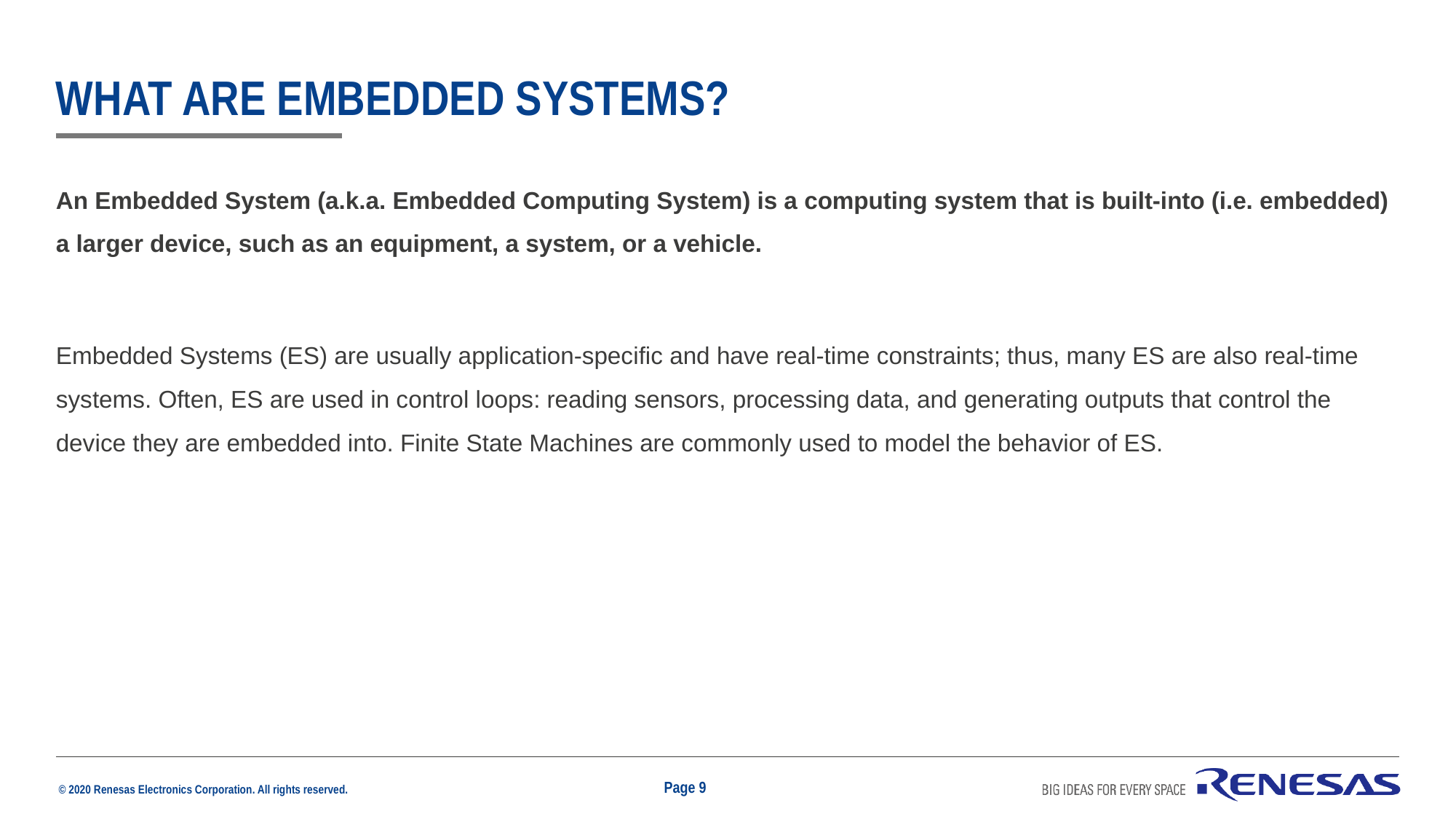

# What are embedded Systems?
An Embedded System (a.k.a. Embedded Computing System) is a computing system that is built-into (i.e. embedded) a larger device, such as an equipment, a system, or a vehicle.

Embedded Systems (ES) are usually application-specific and have real-time constraints; thus, many ES are also real-time systems. Often, ES are used in control loops: reading sensors, processing data, and generating outputs that control the device they are embedded into. Finite State Machines are commonly used to model the behavior of ES.